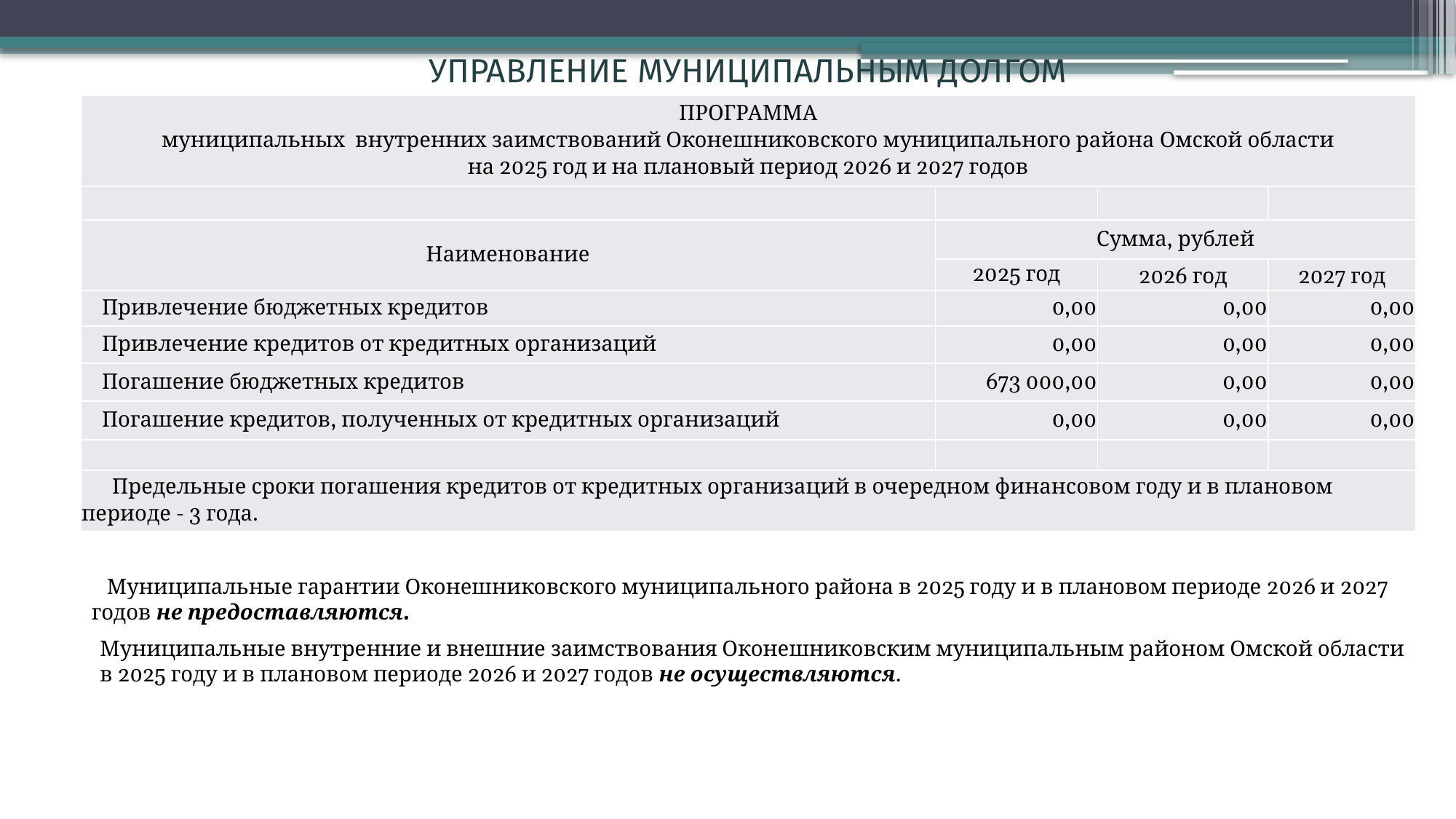

# УПРАВЛЕНИЕ МУНИЦИПАЛЬНЫМ ДОЛГОМ
| ПРОГРАММА муниципальных внутренних заимствований Оконешниковского муниципального района Омской области на 2025 год и на плановый период 2026 и 2027 годов |  |  |  |
| --- | --- | --- | --- |
|  |  |  |  |
| Наименование | Сумма, рублей |  |  |
|  | 2025 год | 2026 год | 2027 год |
| Привлечение бюджетных кредитов | 0,00 | 0,00 | 0,00 |
| Привлечение кредитов от кредитных организаций | 0,00 | 0,00 | 0,00 |
| Погашение бюджетных кредитов | 673 000,00 | 0,00 | 0,00 |
| Погашение кредитов, полученных от кредитных организаций | 0,00 | 0,00 | 0,00 |
|  |  |  |  |
| Предельные сроки погашения кредитов от кредитных организаций в очередном финансовом году и в плановом периоде - 3 года. |  |  |  |
   Муниципальные гарантии Оконешниковского муниципального района в 2025 году и в плановом периоде 2026 и 2027 годов не предоставляются.
Муниципальные внутренние и внешние заимствования Оконешниковским муниципальным районом Омской области в 2025 году и в плановом периоде 2026 и 2027 годов не осуществляются.